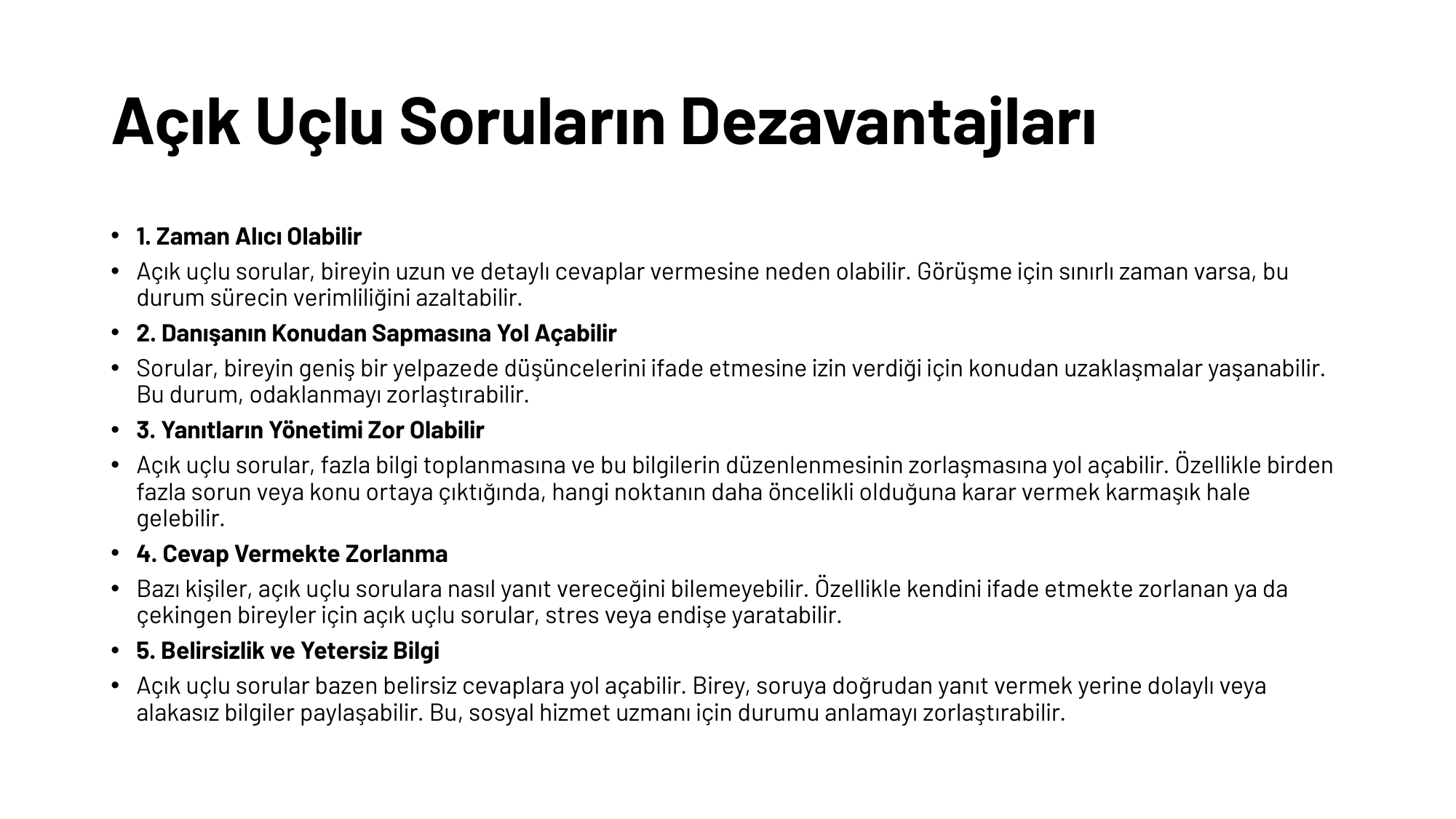

# Açık Uçlu Soruların Dezavantajları
1. Zaman Alıcı Olabilir
Açık uçlu sorular, bireyin uzun ve detaylı cevaplar vermesine neden olabilir. Görüşme için sınırlı zaman varsa, bu durum sürecin verimliliğini azaltabilir.
2. Danışanın Konudan Sapmasına Yol Açabilir
Sorular, bireyin geniş bir yelpazede düşüncelerini ifade etmesine izin verdiği için konudan uzaklaşmalar yaşanabilir. Bu durum, odaklanmayı zorlaştırabilir.
3. Yanıtların Yönetimi Zor Olabilir
Açık uçlu sorular, fazla bilgi toplanmasına ve bu bilgilerin düzenlenmesinin zorlaşmasına yol açabilir. Özellikle birden fazla sorun veya konu ortaya çıktığında, hangi noktanın daha öncelikli olduğuna karar vermek karmaşık hale gelebilir.
4. Cevap Vermekte Zorlanma
Bazı kişiler, açık uçlu sorulara nasıl yanıt vereceğini bilemeyebilir. Özellikle kendini ifade etmekte zorlanan ya da çekingen bireyler için açık uçlu sorular, stres veya endişe yaratabilir.
5. Belirsizlik ve Yetersiz Bilgi
Açık uçlu sorular bazen belirsiz cevaplara yol açabilir. Birey, soruya doğrudan yanıt vermek yerine dolaylı veya alakasız bilgiler paylaşabilir. Bu, sosyal hizmet uzmanı için durumu anlamayı zorlaştırabilir.